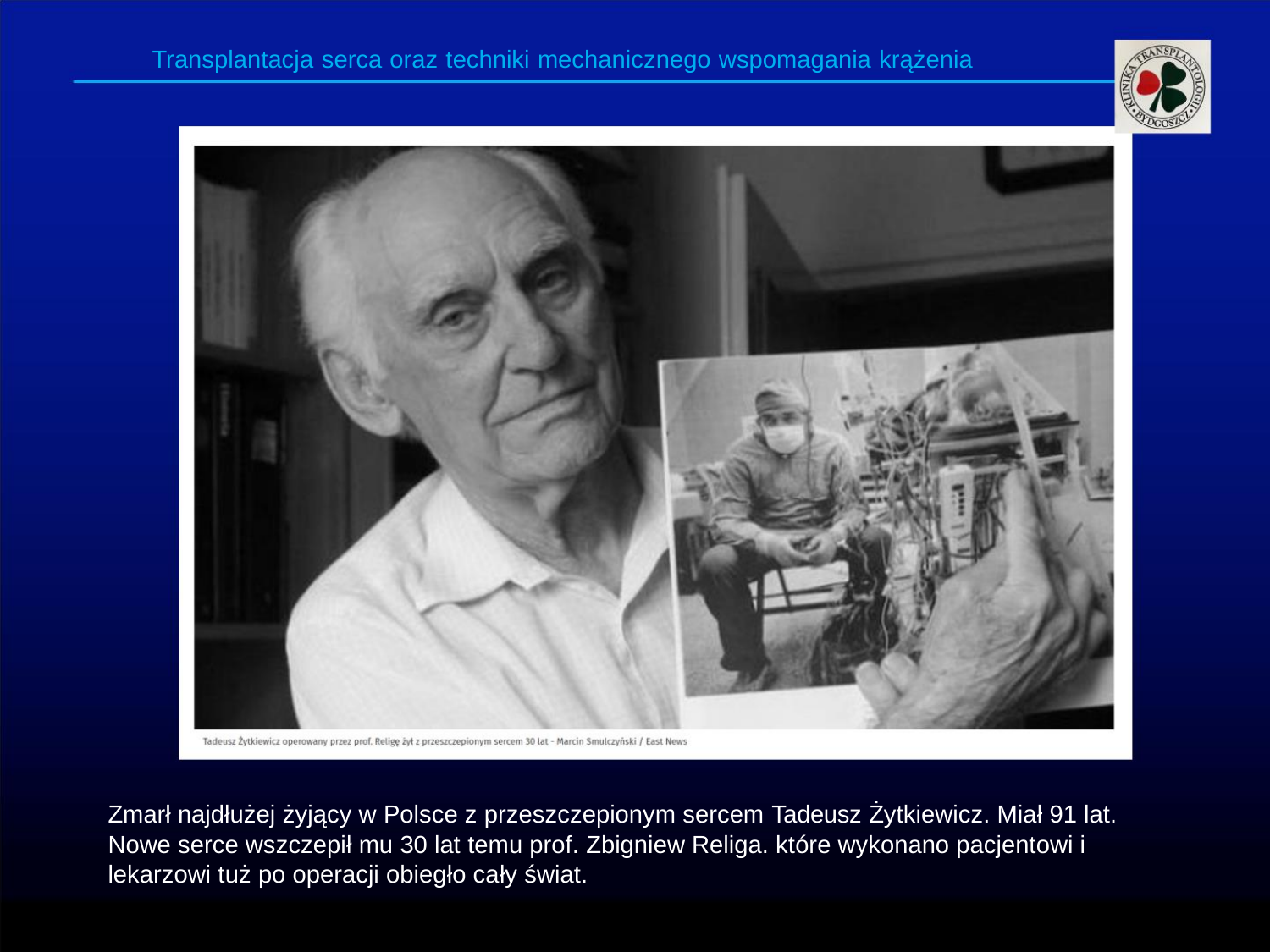

Transplantacja serca oraz techniki mechanicznego wspomagania krążenia
Zmarł najdłużej żyjący w Polsce z przeszczepionym sercem Tadeusz Żytkiewicz. Miał 91 lat.
Nowe serce wszczepił mu 30 lat temu prof. Zbigniew Religa. które wykonano pacjentowi i
lekarzowi tuż po operacji obiegło cały świat.